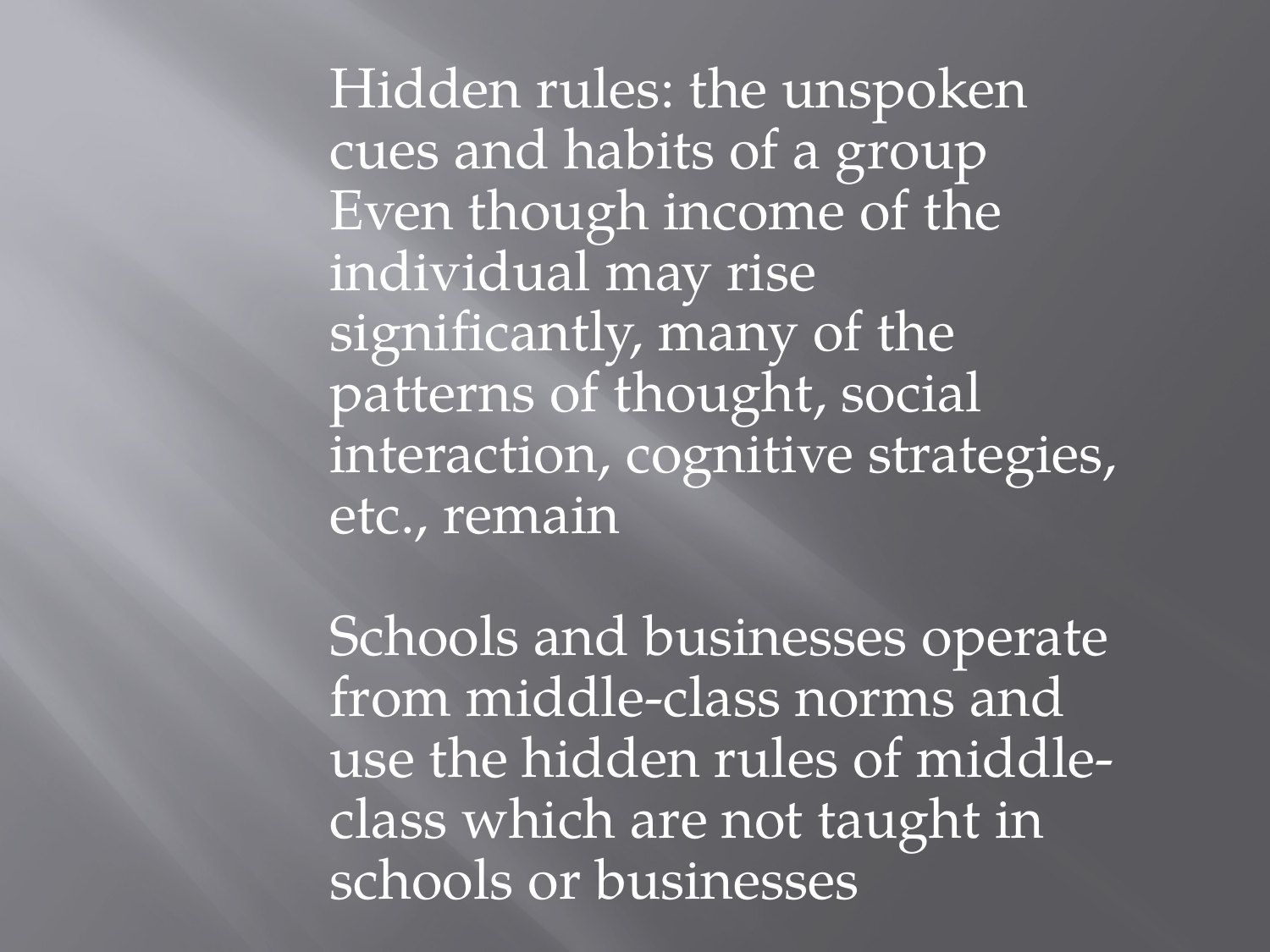

Hidden rules: the unspoken cues and habits of a group Even though income of the individual may rise significantly, many of the patterns of thought, social interaction, cognitive strategies, etc., remain

Schools and businesses operate from middle-class norms and use the hidden rules of middle-class which are not taught in schools or businesses